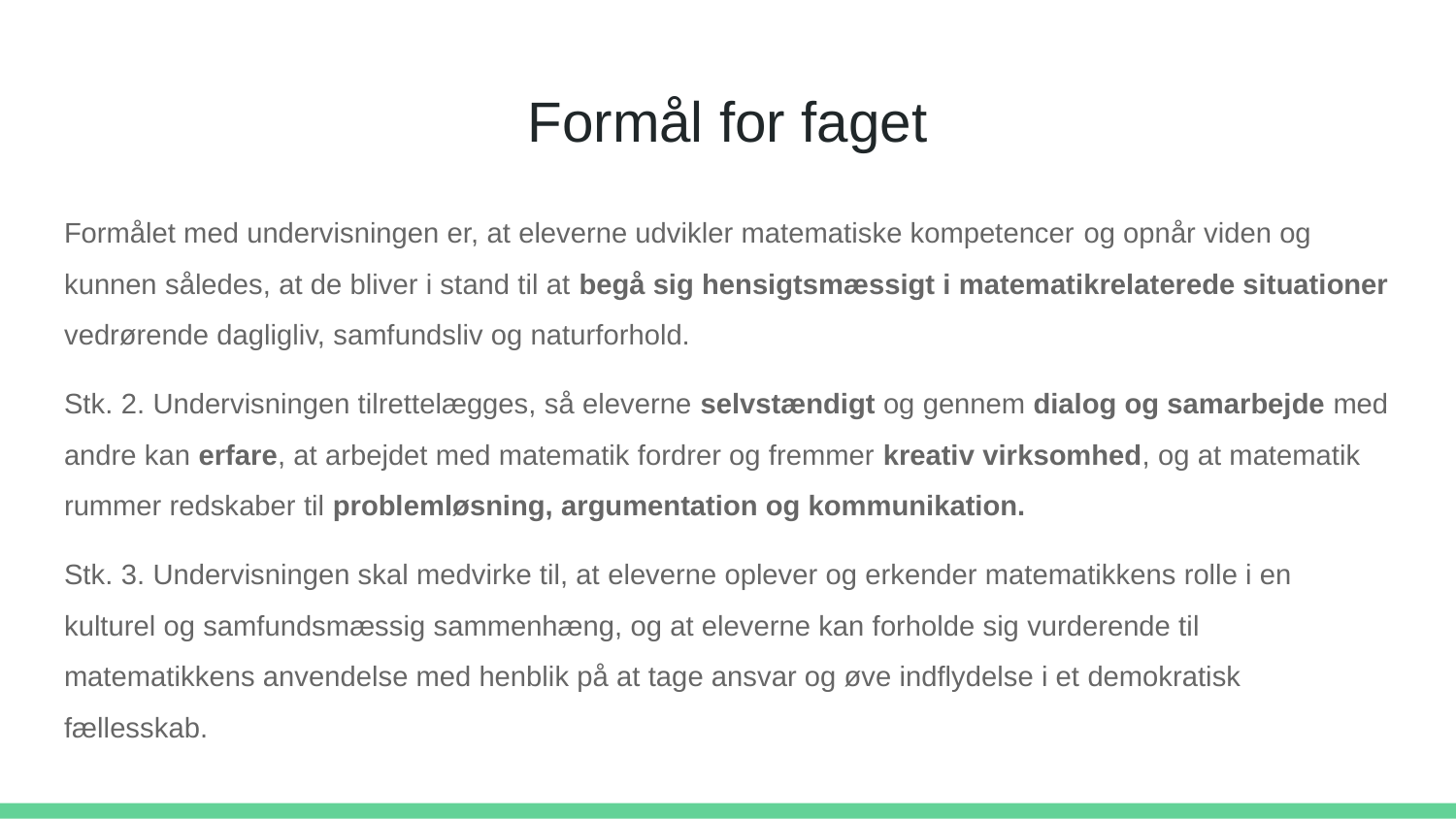

# Formål for faget
Formålet med undervisningen er, at eleverne udvikler matematiske kompetencer og opnår viden og kunnen således, at de bliver i stand til at begå sig hensigtsmæssigt i matematikrelaterede situationer vedrørende dagligliv, samfundsliv og naturforhold.
Stk. 2. Undervisningen tilrettelægges, så eleverne selvstændigt og gennem dialog og samarbejde med andre kan erfare, at arbejdet med matematik fordrer og fremmer kreativ virksomhed, og at matematik rummer redskaber til problemløsning, argumentation og kommunikation.
Stk. 3. Undervisningen skal medvirke til, at eleverne oplever og erkender matematikkens rolle i en kulturel og samfundsmæssig sammenhæng, og at eleverne kan forholde sig vurderende til matematikkens anvendelse med henblik på at tage ansvar og øve indflydelse i et demokratisk fællesskab.